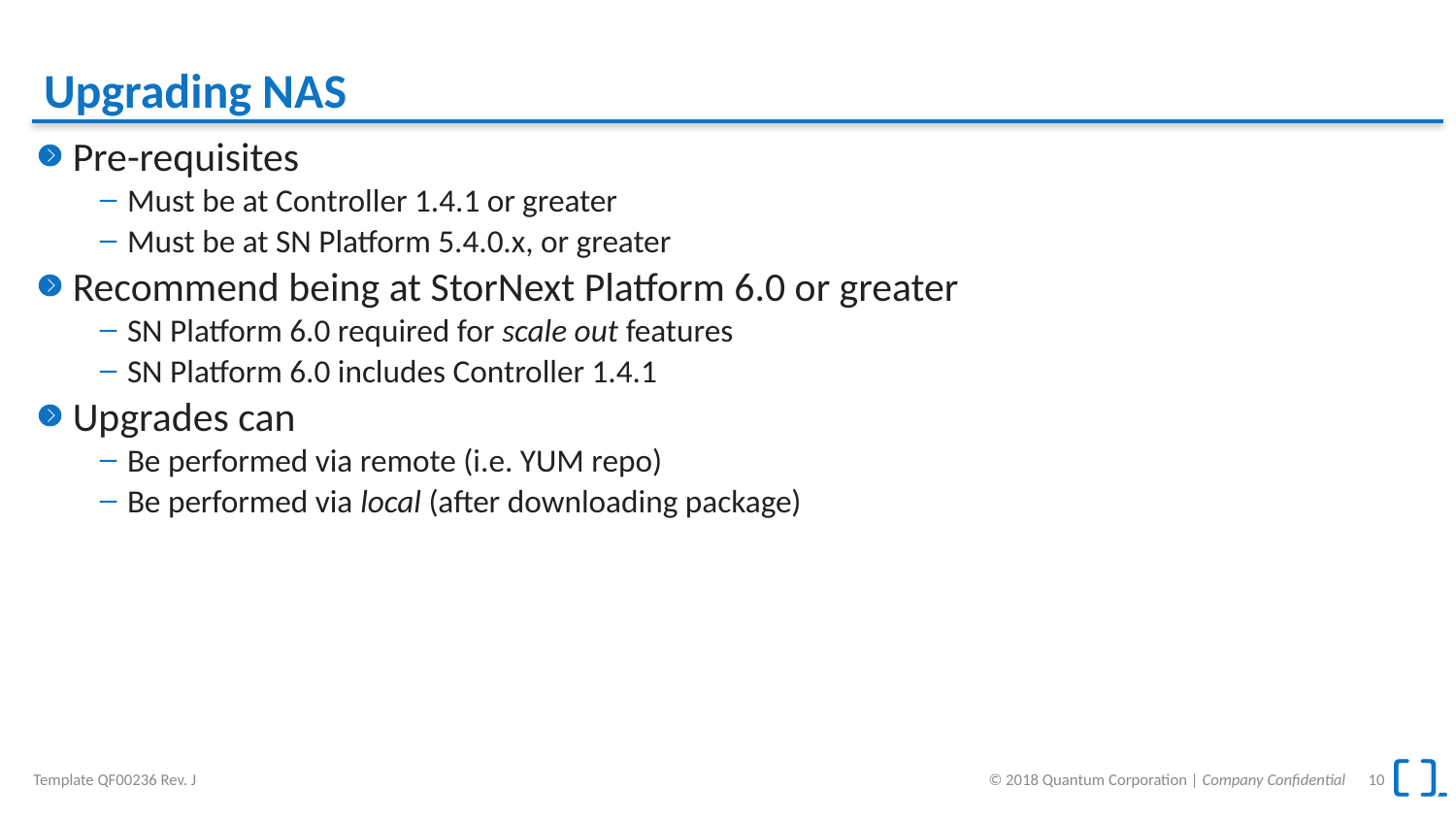

# Upgrading NAS
Pre-requisites
Must be at Controller 1.4.1 or greater
Must be at SN Platform 5.4.0.x, or greater
Recommend being at StorNext Platform 6.0 or greater
SN Platform 6.0 required for scale out features
SN Platform 6.0 includes Controller 1.4.1
Upgrades can
Be performed via remote (i.e. YUM repo)
Be performed via local (after downloading package)